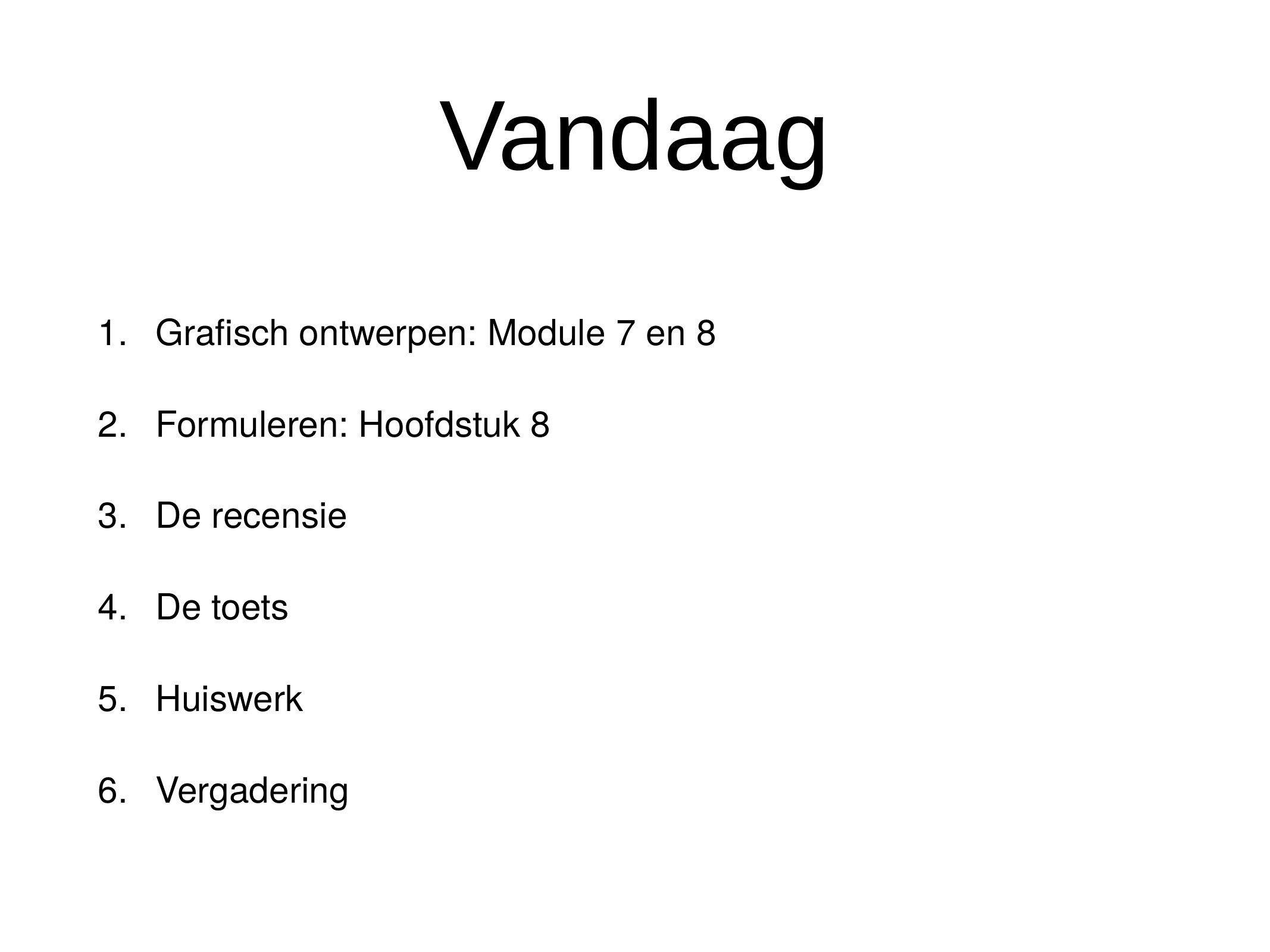

# Vandaag
Grafisch ontwerpen: Module 7 en 8
Formuleren: Hoofdstuk 8
De recensie
De toets
Huiswerk
Vergadering